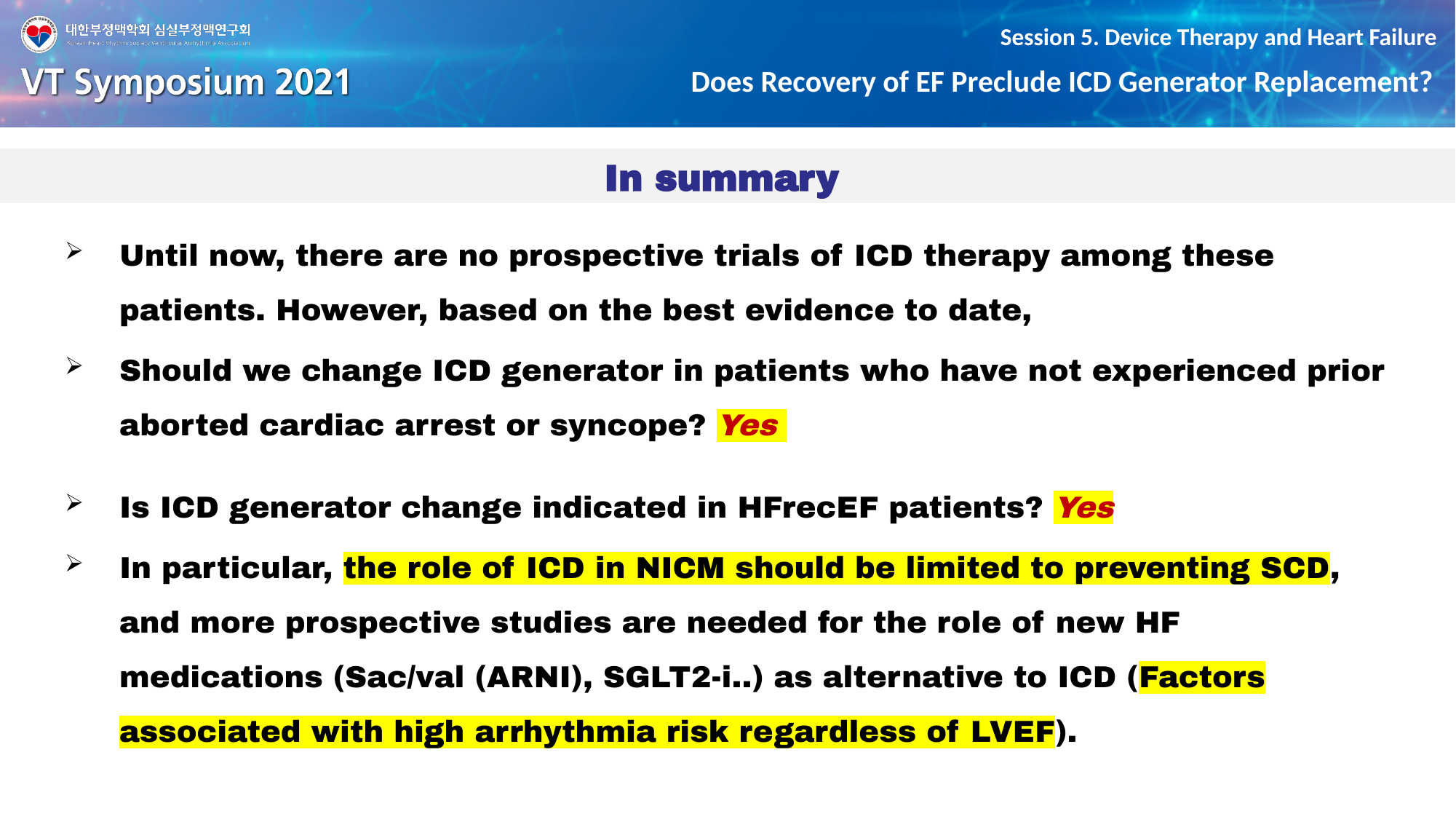

In summary
Until now, there are no prospective trials of ICD therapy among these patients. However, based on the best evidence to date,
Should we change ICD generator in patients who have not experienced prior aborted cardiac arrest or syncope? Yes

Is ICD generator change indicated in HFrecEF patients? Yes
In particular, the role of ICD in NICM should be limited to preventing SCD, and more prospective studies are needed for the role of new HF medications (Sac/val (ARNI), SGLT2-i..) as alternative to ICD (Factors associated with high arrhythmia risk regardless of LVEF).